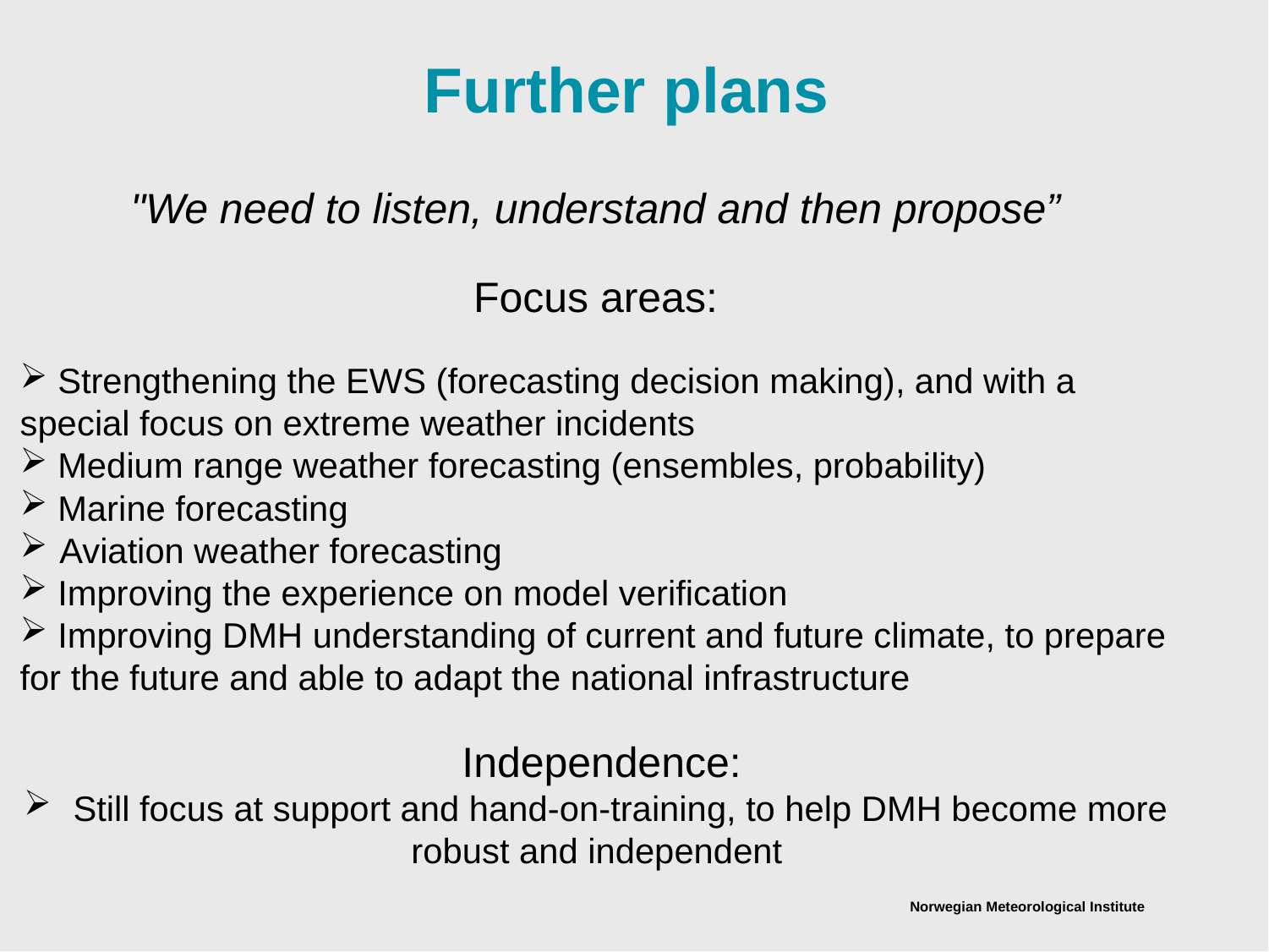

Further plans

"We need to listen, understand and then propose”

Focus areas:

 Strengthening the EWS (forecasting decision making), and with a special focus on extreme weather incidents
 Medium range weather forecasting (ensembles, probability)
 Marine forecasting
Aviation weather forecasting
 Improving the experience on model verification
 Improving DMH understanding of current and future climate, to prepare for the future and able to adapt the national infrastructure

Independence:
 Still focus at support and hand-on-training, to help DMH become more robust and independent